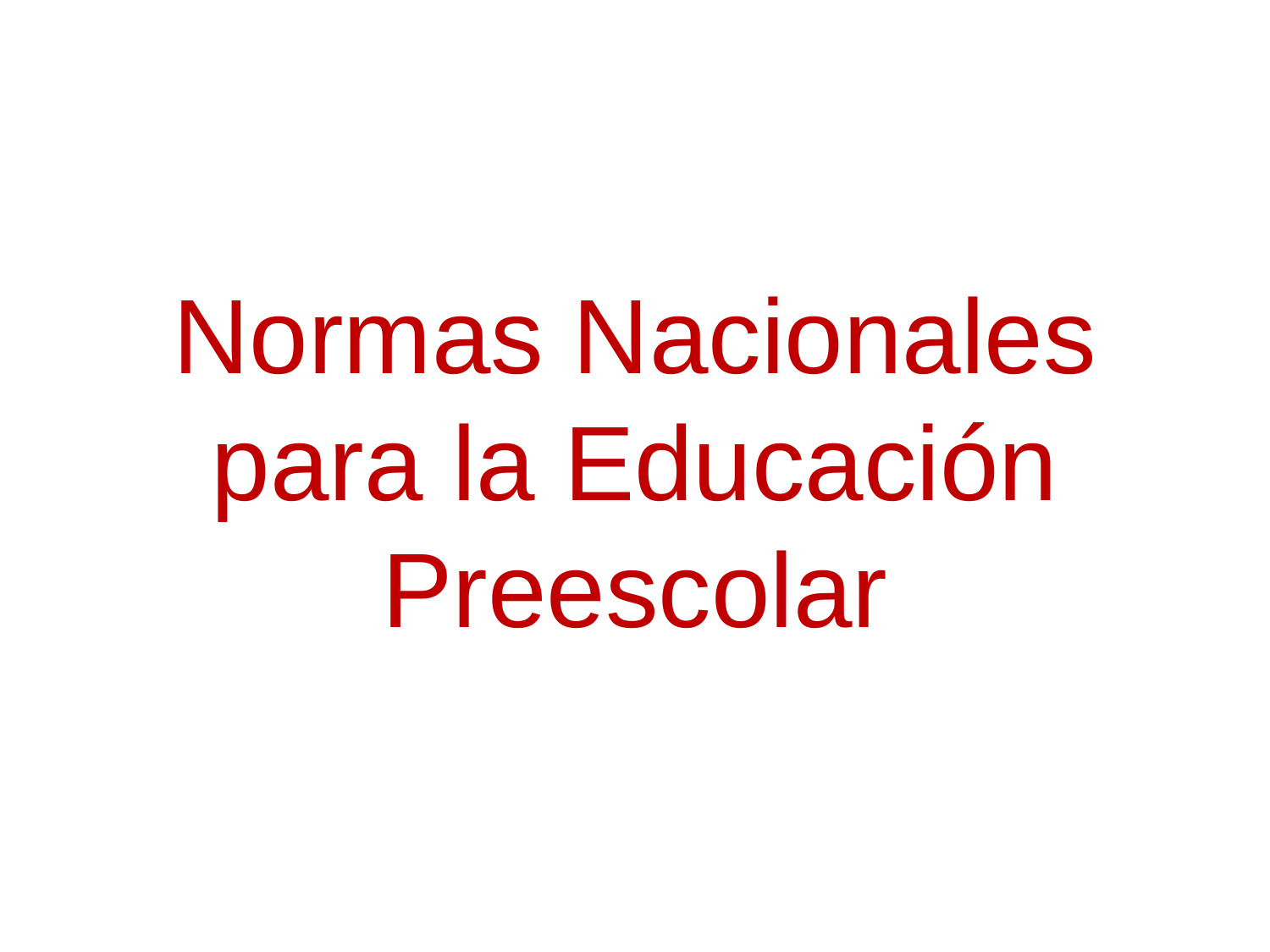

# Normas Nacionales para la Educación Preescolar